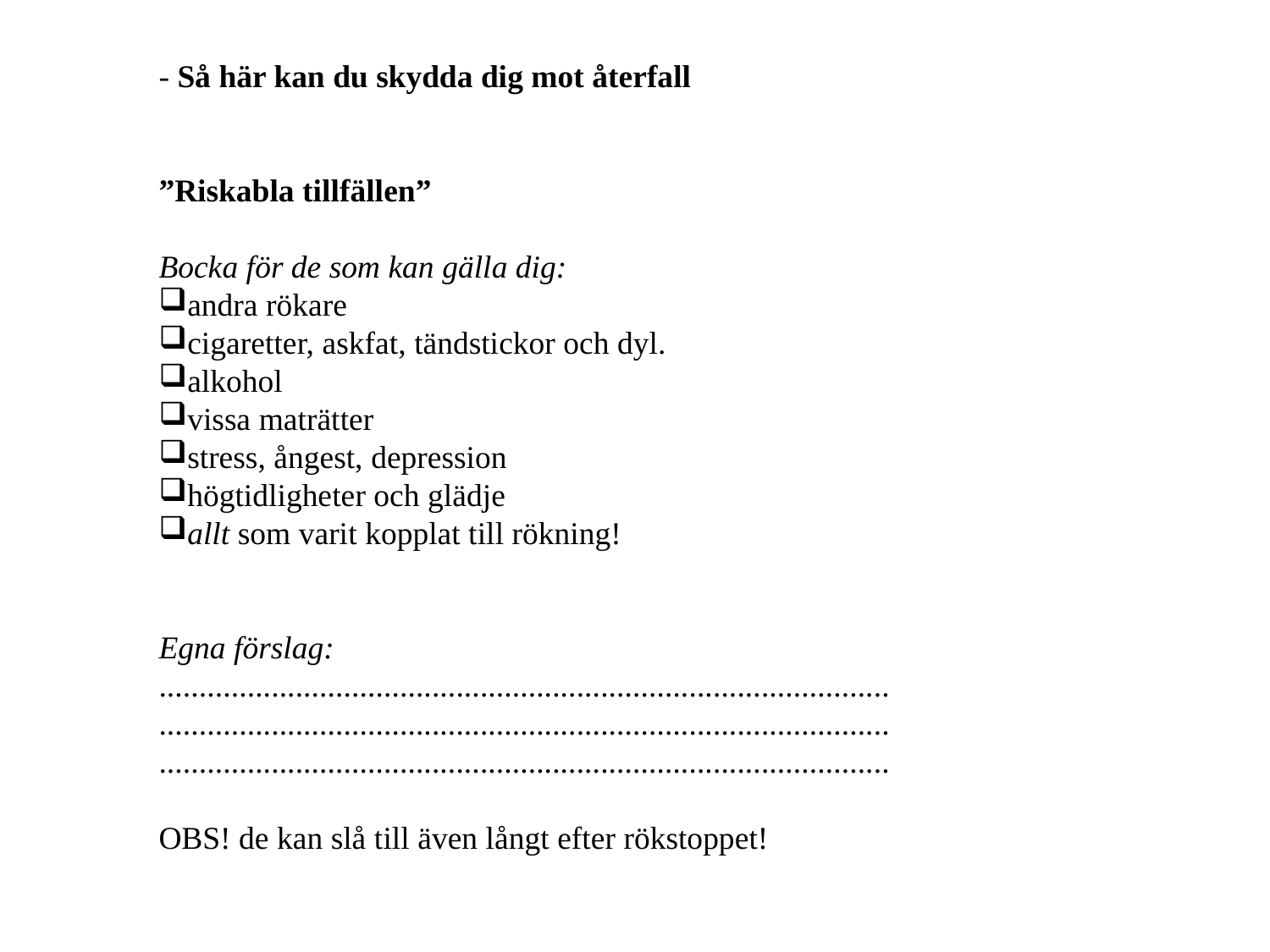

- Så här kan du skydda dig mot återfall

”Riskabla tillfällen”

Bocka för de som kan gälla dig:
andra rökare
cigaretter, askfat, tändstickor och dyl.
alkohol
vissa maträtter
stress, ångest, depression
högtidligheter och glädje
allt som varit kopplat till rökning!

Egna förslag:
...........................................................................................
...........................................................................................
...........................................................................................
OBS! de kan slå till även långt efter rökstoppet!